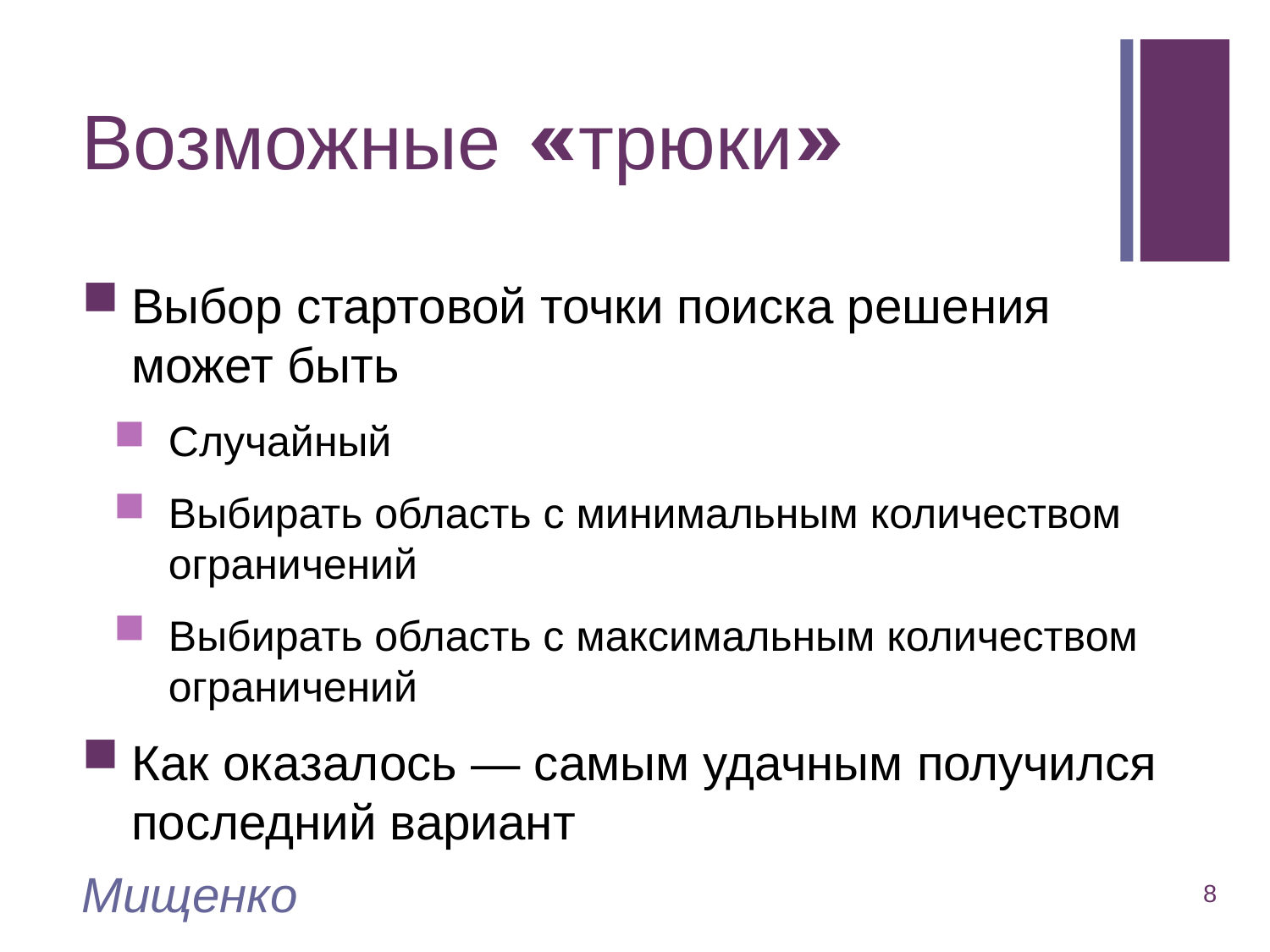

# Возможные «трюки»
Выбор стартовой точки поиска решения может быть
Случайный
Выбирать область c минимальным количеством ограничений
Выбирать область с максимальным количеством ограничений
Как оказалось — самым удачным получился последний вариант

Мищенко
8